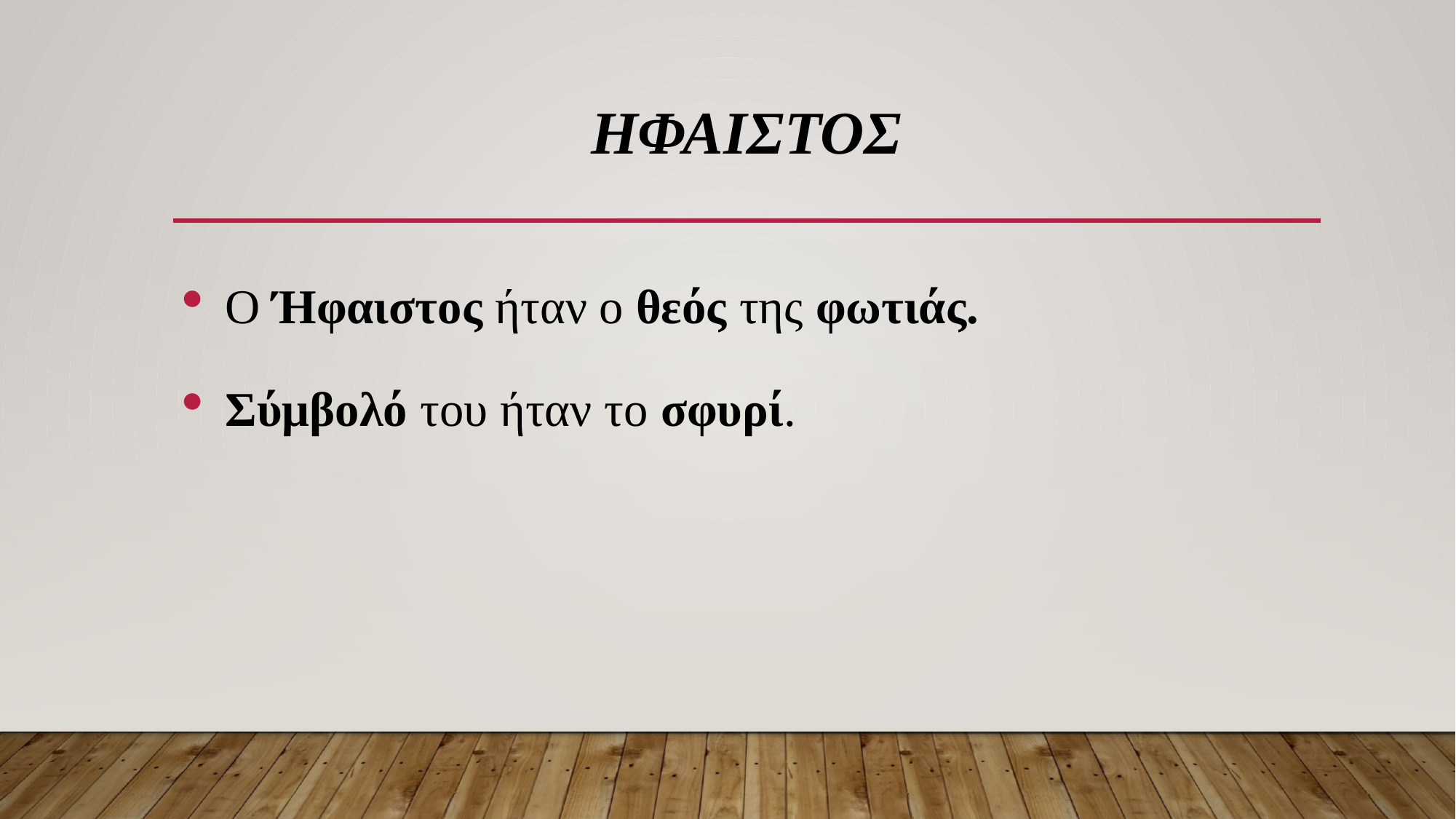

# ΗΦΑΙΣΤΟΣ
Ο Ήφαιστος ήταν ο θεός της φωτιάς.
Σύμβολό του ήταν το σφυρί.